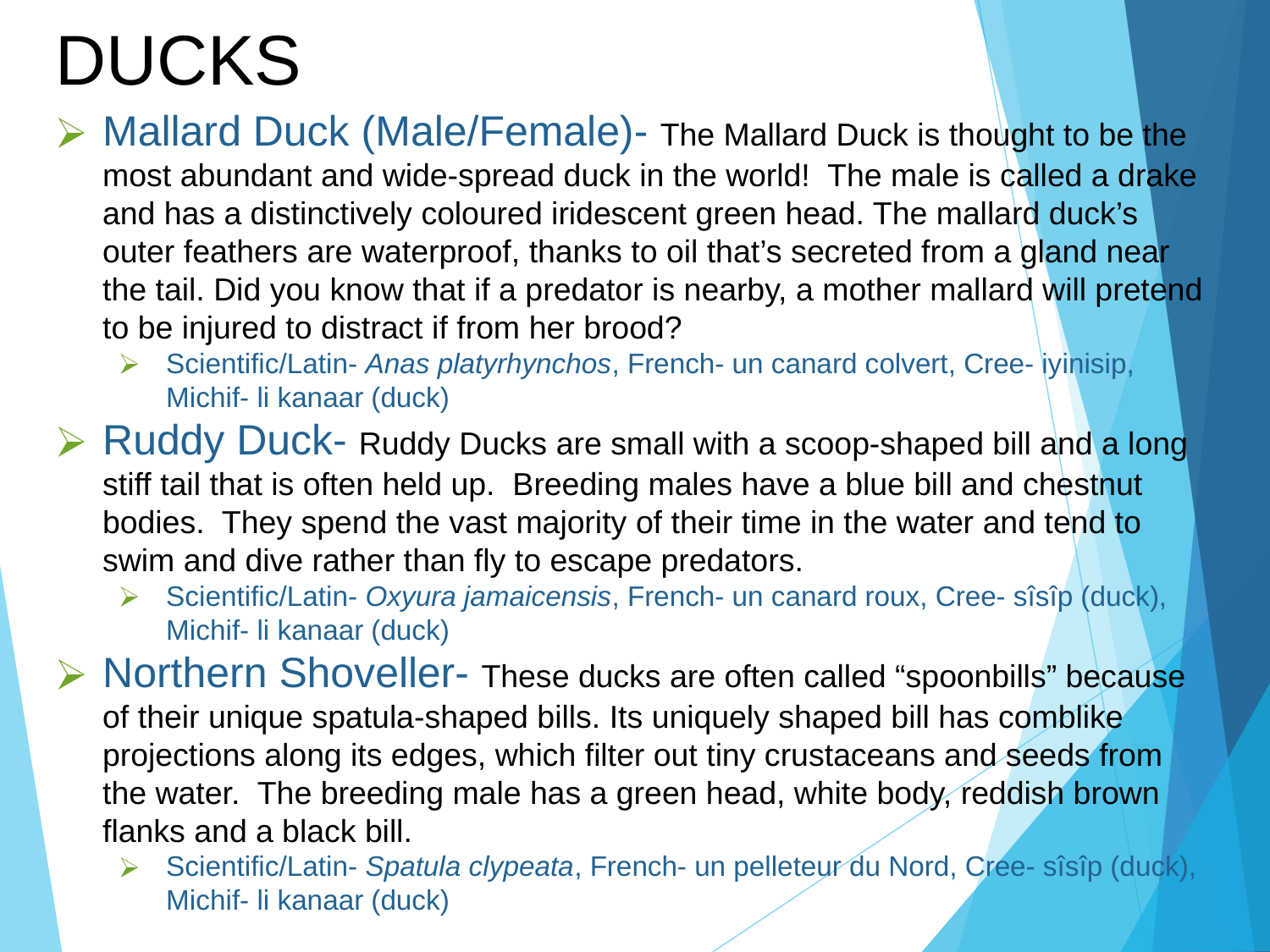

DUCKS
Mallard Duck (Male/Female)- The Mallard Duck is thought to be the most abundant and wide-spread duck in the world!  The male is called a drake and has a distinctively coloured iridescent green head. The mallard duck’s outer feathers are waterproof, thanks to oil that’s secreted from a gland near the tail. Did you know that if a predator is nearby, a mother mallard will pretend to be injured to distract if from her brood?
Scientific/Latin- Anas platyrhynchos, French- un canard colvert, Cree- iyinisip, Michif- li kanaar (duck)
Ruddy Duck- Ruddy Ducks are small with a scoop-shaped bill and a long stiff tail that is often held up.  Breeding males have a blue bill and chestnut bodies.  They spend the vast majority of their time in the water and tend to swim and dive rather than fly to escape predators.
Scientific/Latin- Oxyura jamaicensis, French- un canard roux, Cree- sîsîp (duck), Michif- li kanaar (duck)
Northern Shoveller- These ducks are often called “spoonbills” because of their unique spatula-shaped bills. Its uniquely shaped bill has comblike projections along its edges, which filter out tiny crustaceans and seeds from the water.  The breeding male has a green head, white body, reddish brown flanks and a black bill.
Scientific/Latin- Spatula clypeata, French- un pelleteur du Nord, Cree- sîsîp (duck), Michif- li kanaar (duck)